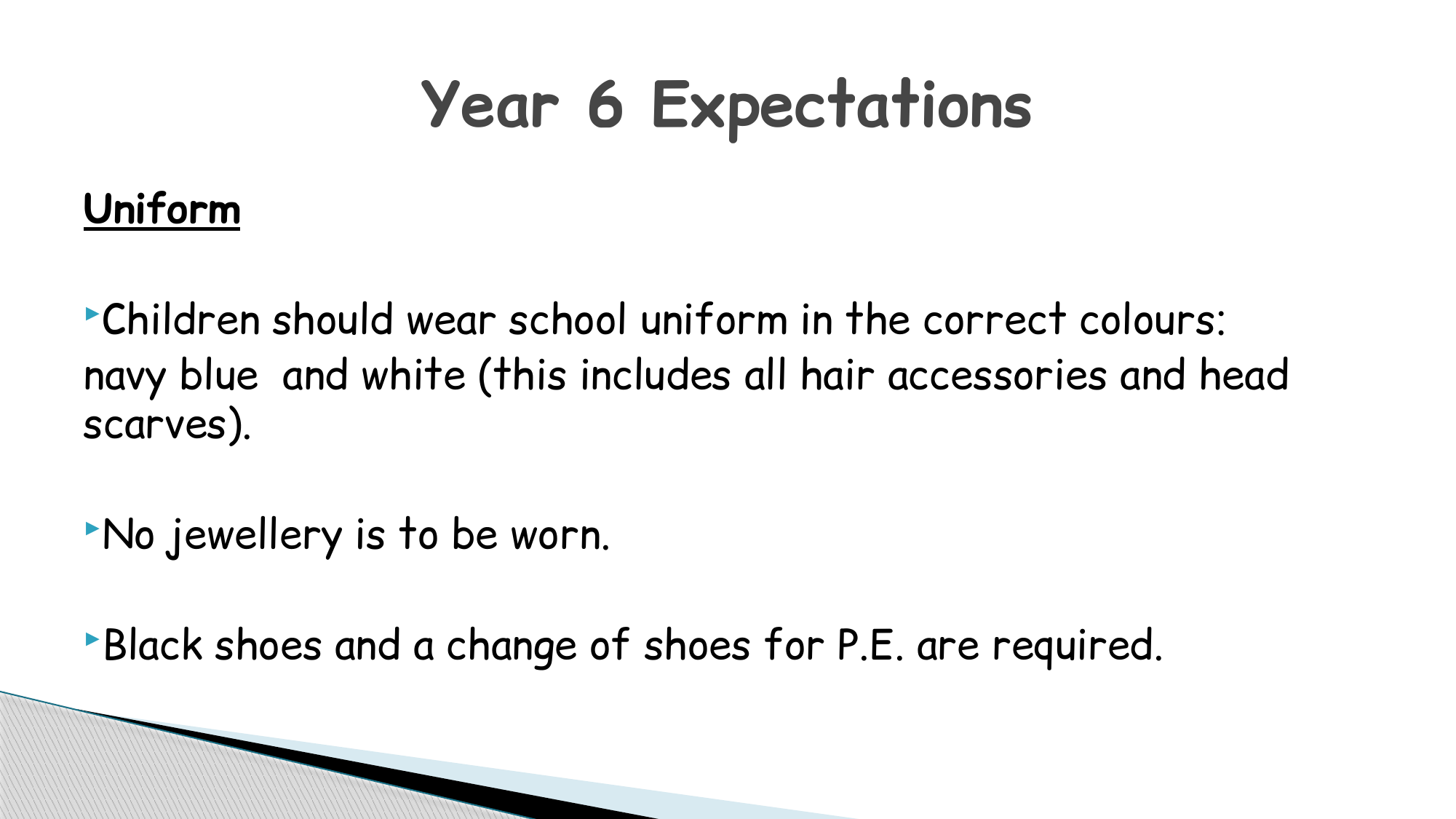

# Year 6 Expectations
Uniform

Children should wear school uniform in the correct colours:
navy blue  and white (this includes all hair accessories and head scarves).

No jewellery is to be worn.

Black shoes and a change of shoes for P.E. are required.